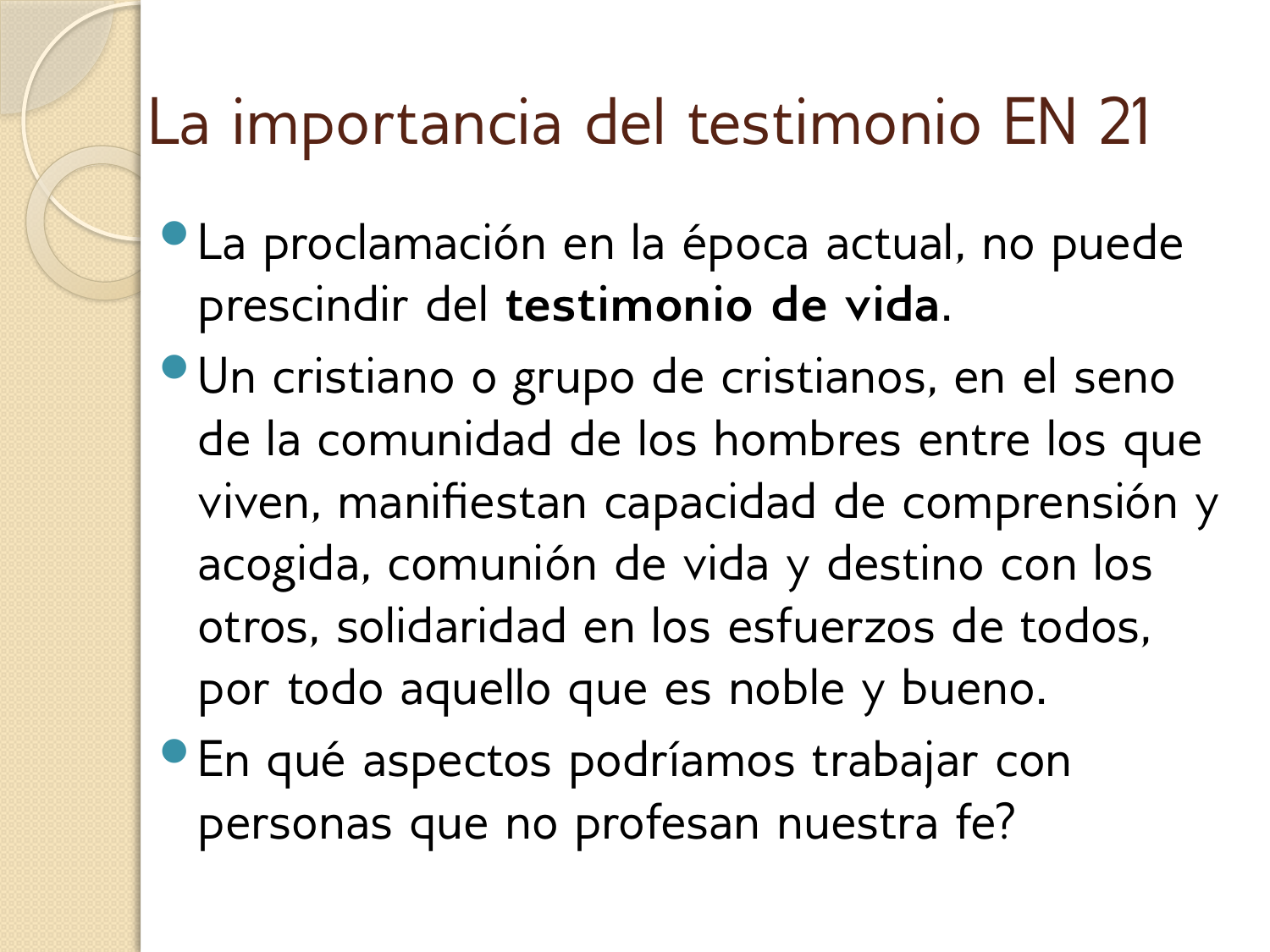

# La importancia del testimonio EN 21
La proclamación en la época actual, no puede prescindir del testimonio de vida.
Un cristiano o grupo de cristianos, en el seno de la comunidad de los hombres entre los que viven, manifiestan capacidad de comprensión y acogida, comunión de vida y destino con los otros, solidaridad en los esfuerzos de todos, por todo aquello que es noble y bueno.
En qué aspectos podríamos trabajar con personas que no profesan nuestra fe?